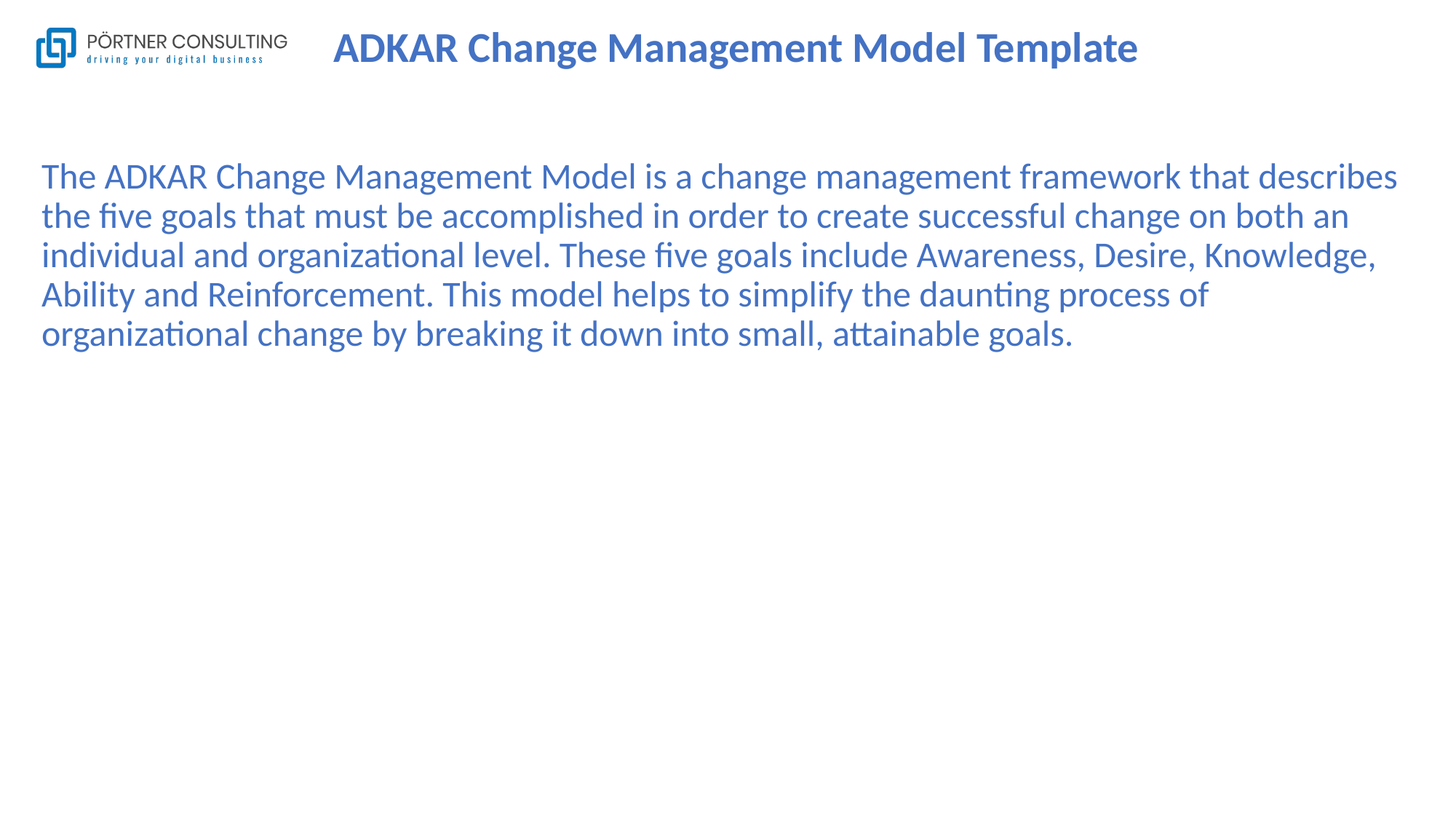

# ADKAR Change Management Model Template
The ADKAR Change Management Model is a change management framework that describes the five goals that must be accomplished in order to create successful change on both an individual and organizational level. These five goals include Awareness, Desire, Knowledge, Ability and Reinforcement. This model helps to simplify the daunting process of organizational change by breaking it down into small, attainable goals.